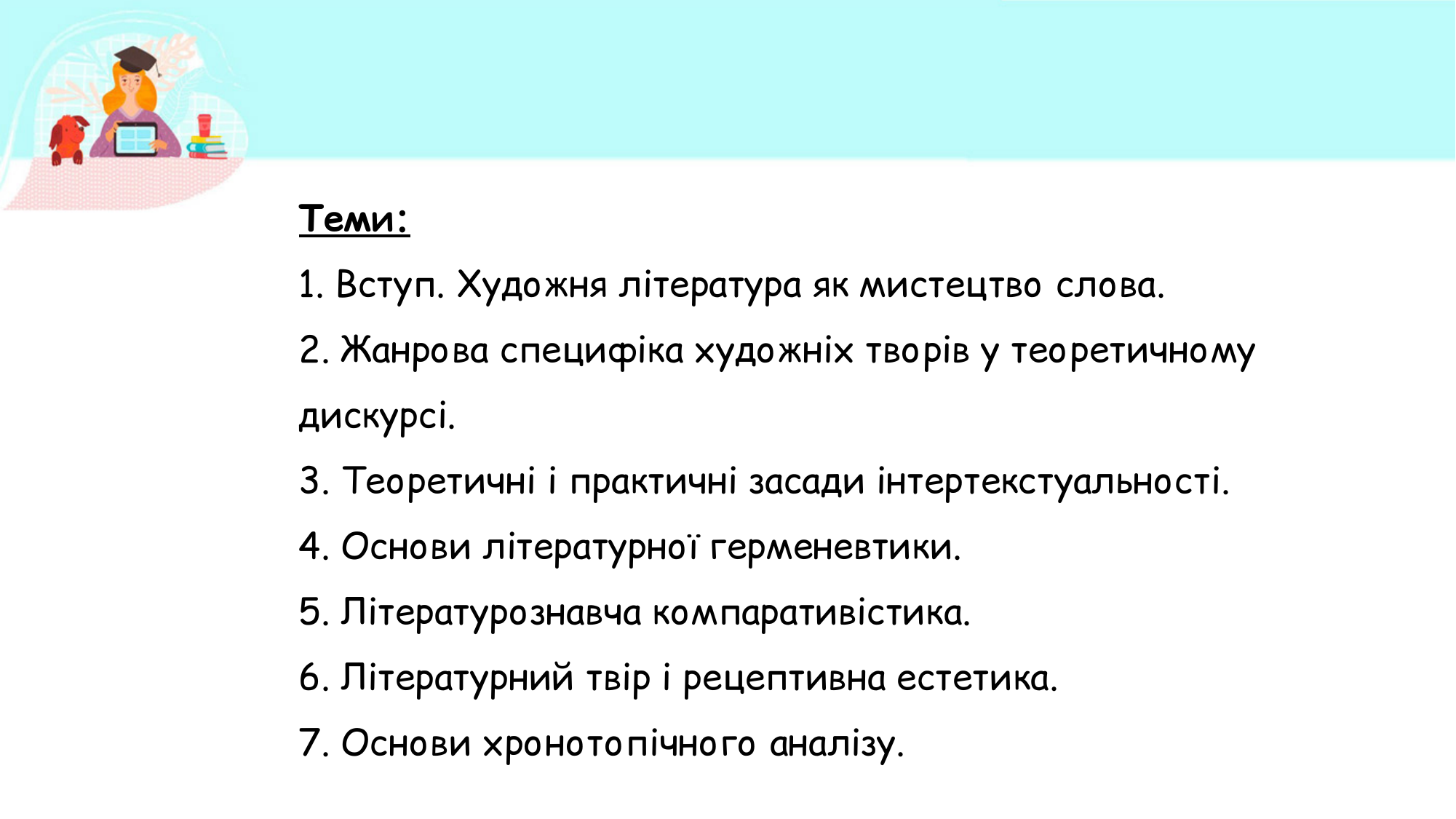

Теми:
1. Вступ. Художня література як мистецтво слова.
2. Жанрова специфіка художніх творів у теоретичному дискурсі.
3. Теоретичні і практичні засади інтертекстуальності.
4. Основи літературної герменевтики.
5. Літературознавча компаративістика.
6. Літературний твір і рецептивна естетика.
7. Основи хронотопічного аналізу.